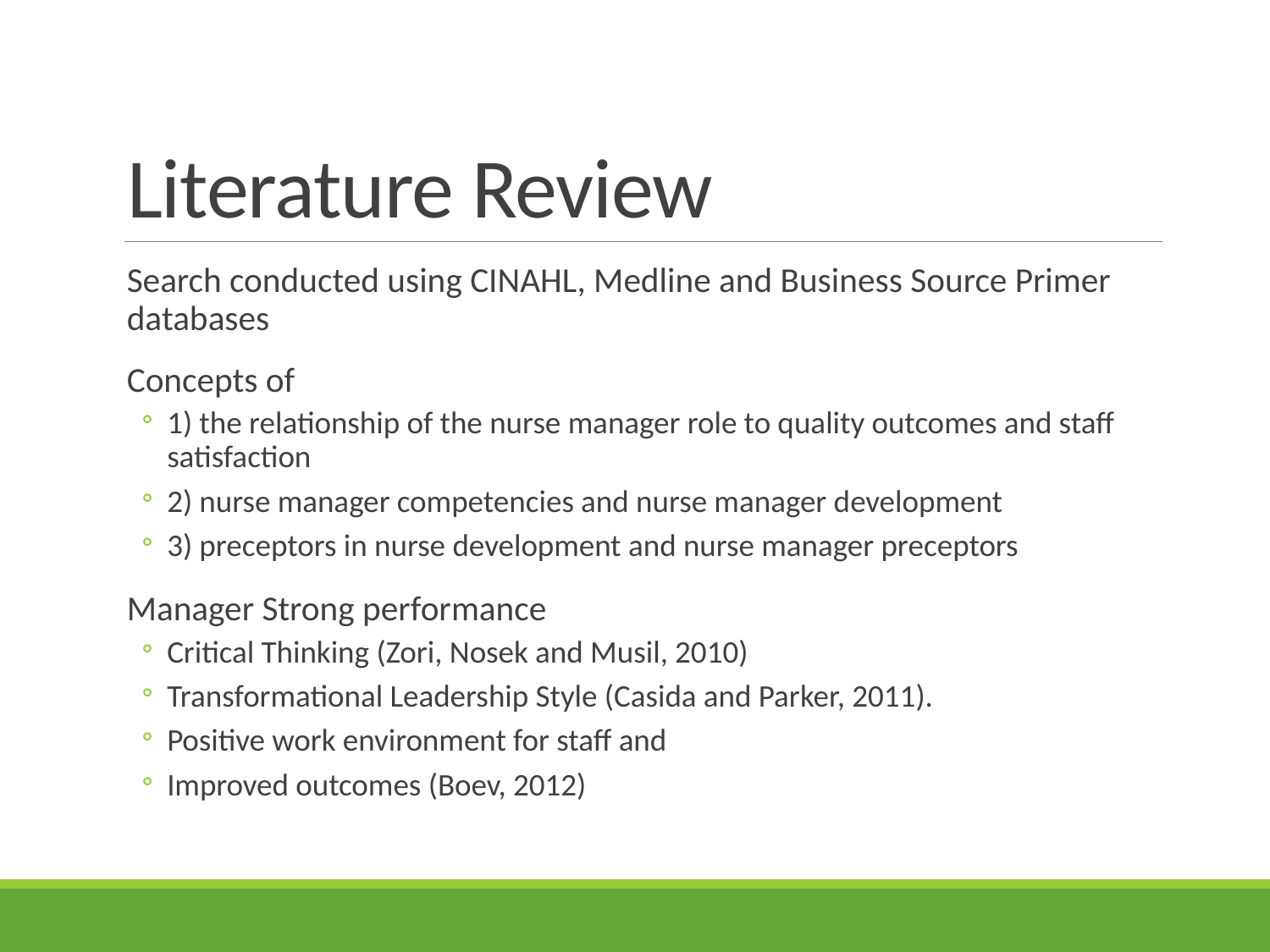

# Literature Review
Search conducted using CINAHL, Medline and Business Source Primer databases
Concepts of
1) the relationship of the nurse manager role to quality outcomes and staff satisfaction
2) nurse manager competencies and nurse manager development
3) preceptors in nurse development and nurse manager preceptors
Manager Strong performance
Critical Thinking (Zori, Nosek and Musil, 2010)
Transformational Leadership Style (Casida and Parker, 2011).
Positive work environment for staff and
Improved outcomes (Boev, 2012)